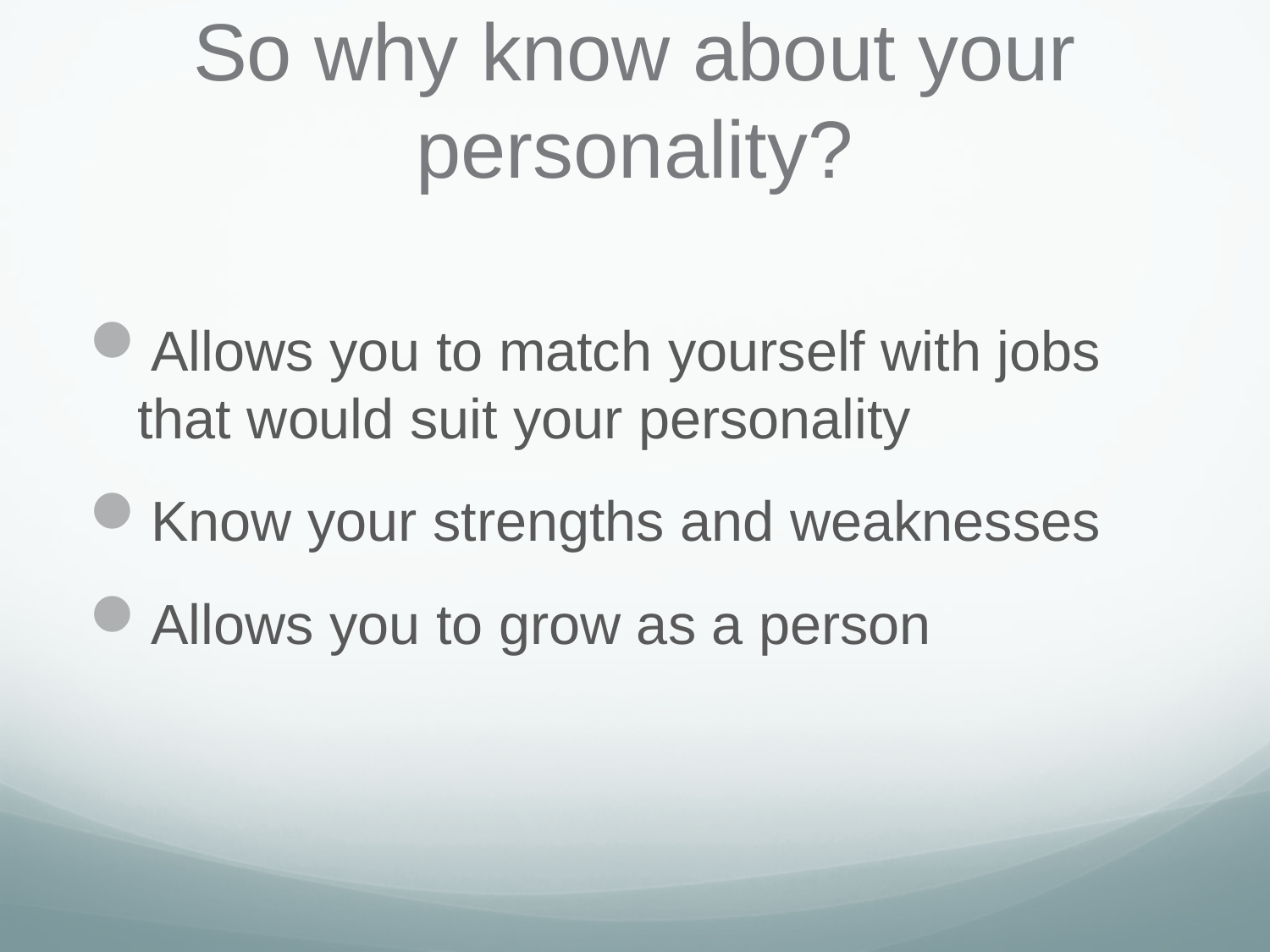

# So why know about your personality?

Allows you to match yourself with jobs that would suit your personality
Know your strengths and weaknesses
Allows you to grow as a person